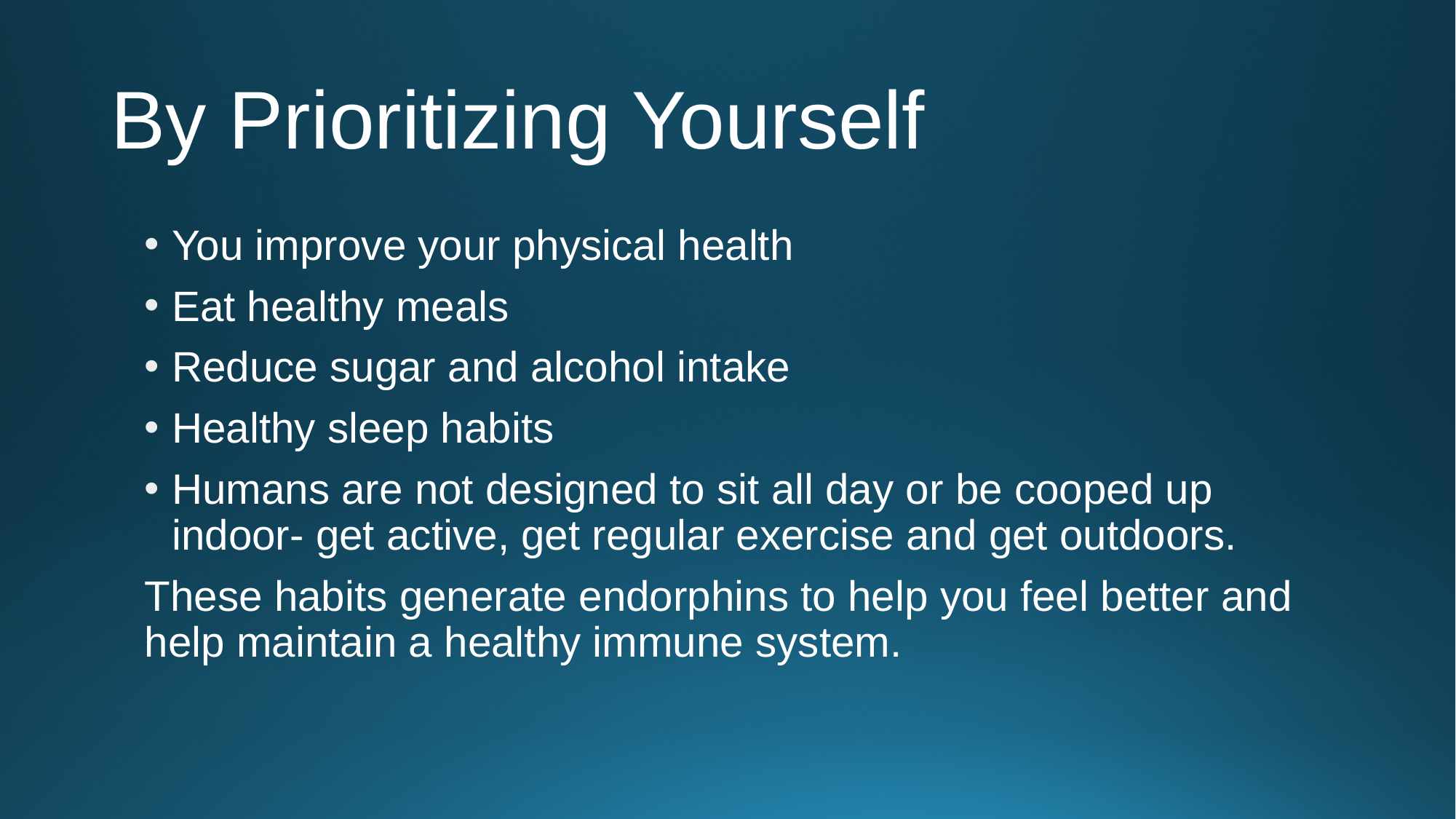

# By Prioritizing Yourself
You improve your physical health
Eat healthy meals
Reduce sugar and alcohol intake
Healthy sleep habits
Humans are not designed to sit all day or be cooped up indoor- get active, get regular exercise and get outdoors.
These habits generate endorphins to help you feel better and help maintain a healthy immune system.